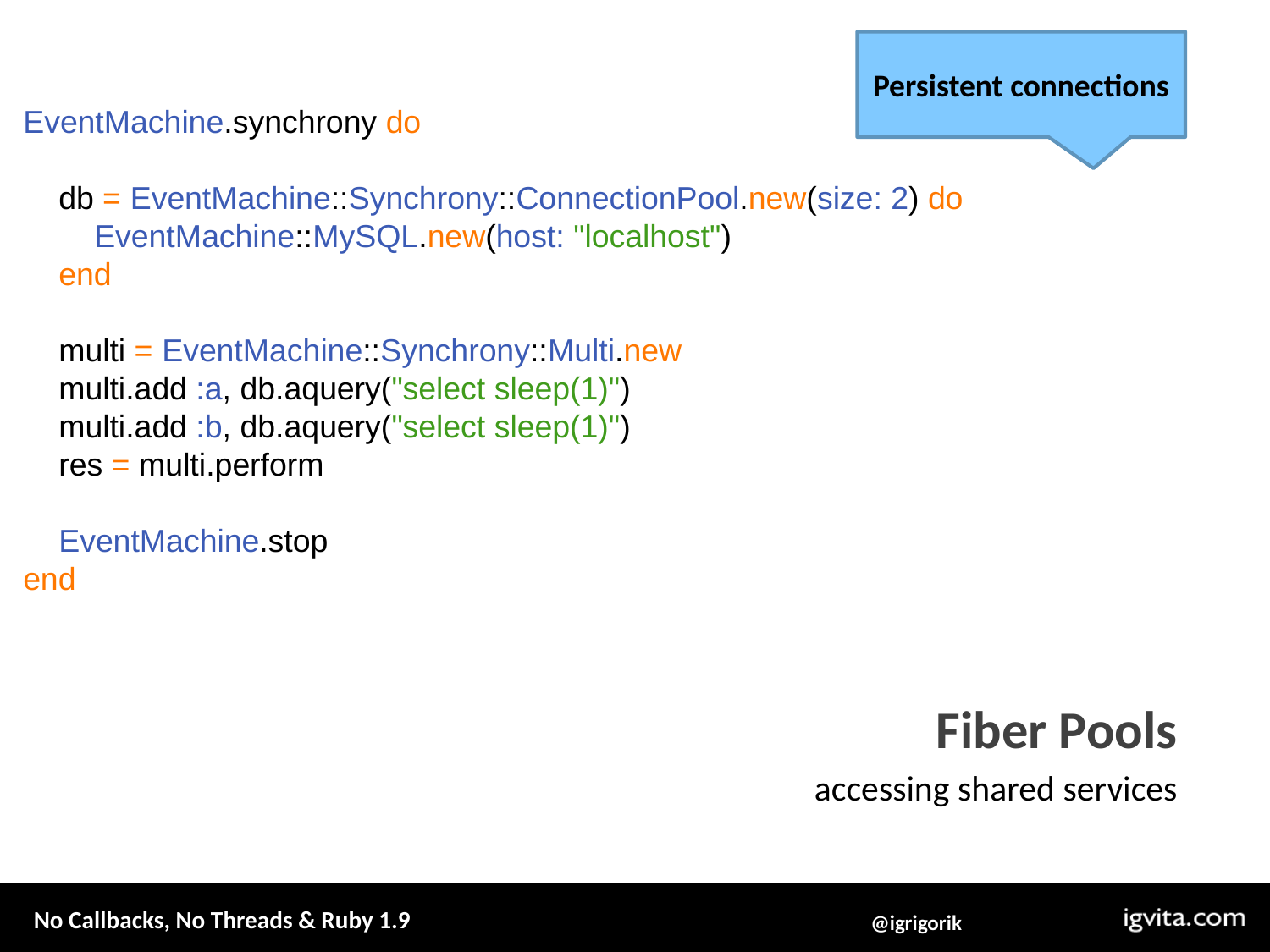

Persistent connections
EventMachine.synchrony do

    db = EventMachine::Synchrony::ConnectionPool.new(size: 2) do
        EventMachine::MySQL.new(host: "localhost")
    end

    multi = EventMachine::Synchrony::Multi.new
    multi.add :a, db.aquery("select sleep(1)")
    multi.add :b, db.aquery("select sleep(1)")
    res = multi.perform

    EventMachine.stop
end
Fiber Pools
accessing shared services